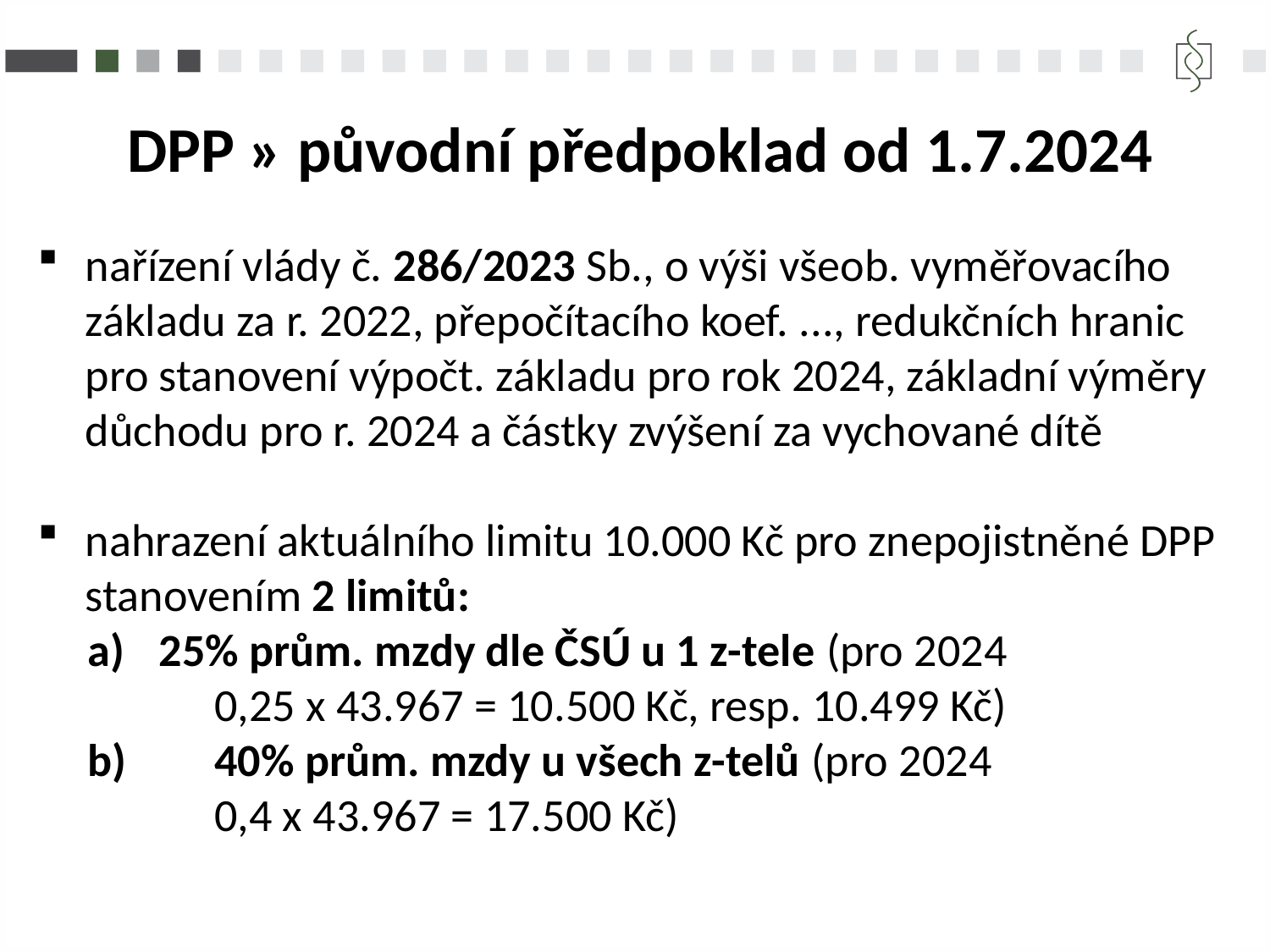

DPP » původní předpoklad od 1.7.2024

nařízení vlády č. 286/2023 Sb., o výši všeob. vyměřovacího základu za r. 2022, přepočítacího koef. ..., redukčních hranic pro stanovení výpočt. základu pro rok 2024, základní výměry důchodu pro r. 2024 a částky zvýšení za vychované dítě

nahrazení aktuálního limitu 10.000 Kč pro znepojistněné DPP stanovením 2 limitů:
25% prům. mzdy dle ČSÚ u 1 z-tele (pro 2024
	0,25 x 43.967 = 10.500 Kč, resp. 10.499 Kč)
b) 	40% prům. mzdy u všech z-telů (pro 2024
	0,4 x 43.967 = 17.500 Kč)